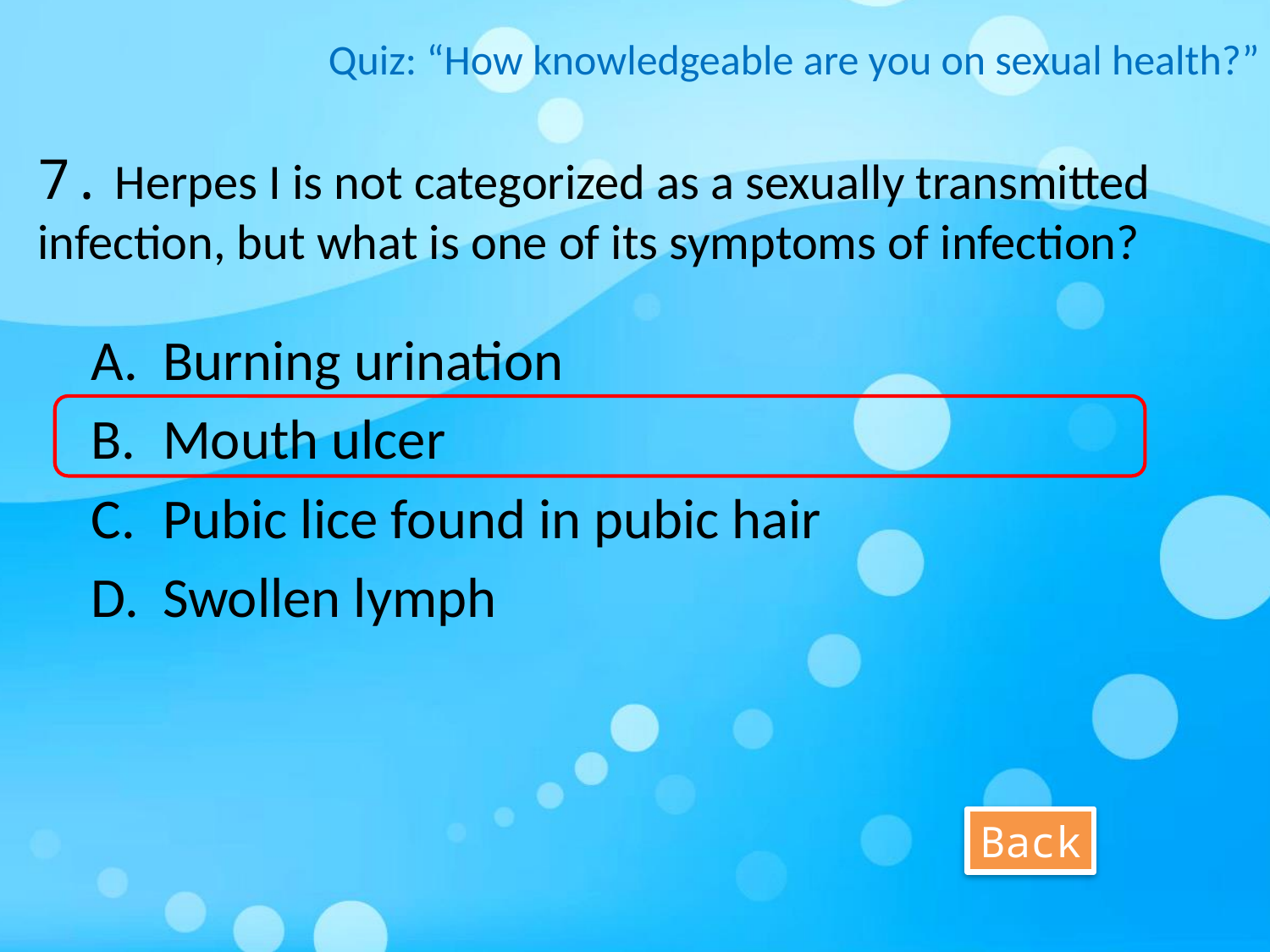

Quiz: “How knowledgeable are you on sexual health?”
# 7. Herpes I is not categorized as a sexually transmitted infection, but what is one of its symptoms of infection?
Burning urination
Mouth ulcer
Pubic lice found in pubic hair
Swollen lymph

Back